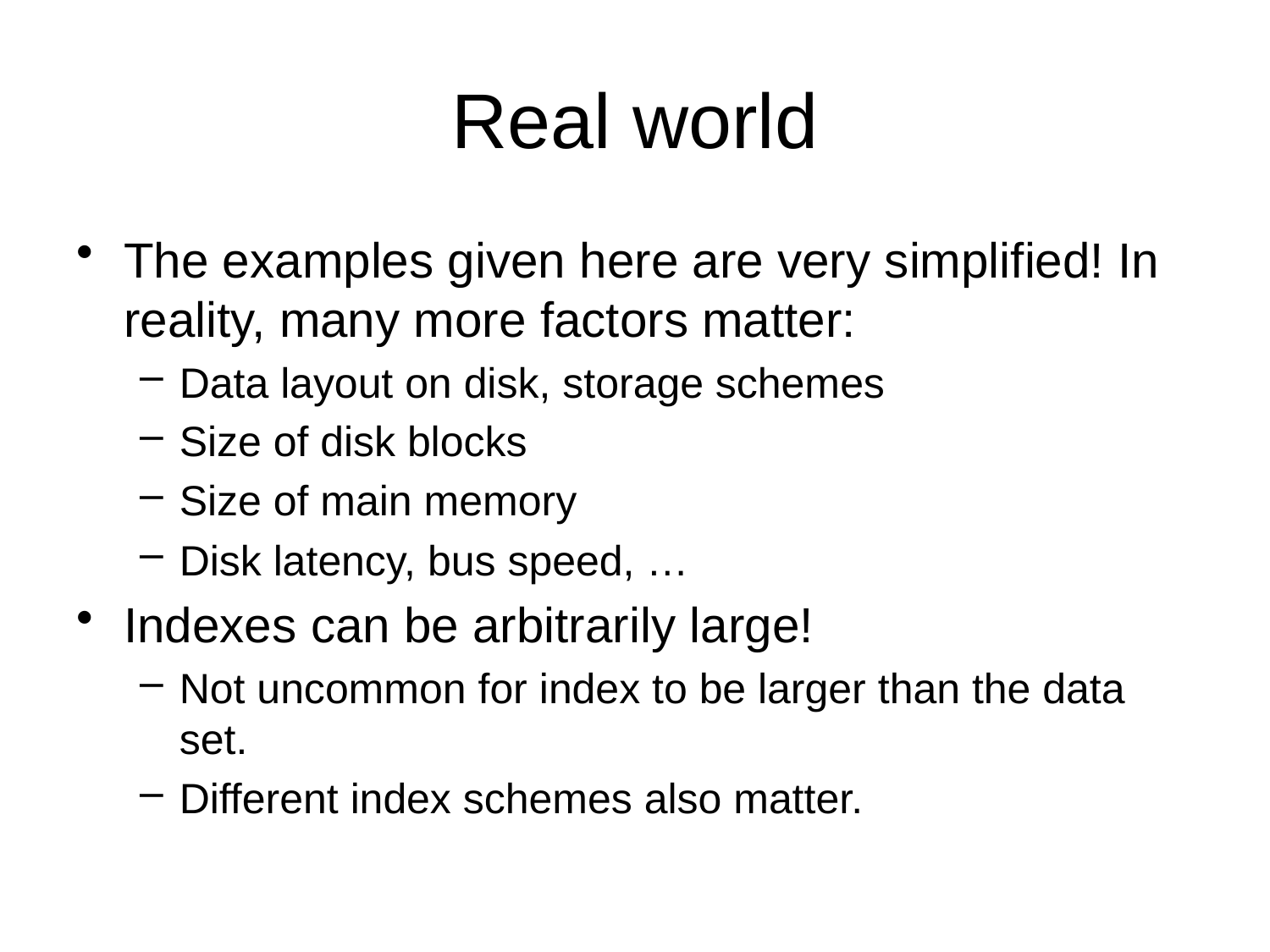

# Real world
The examples given here are very simplified! In reality, many more factors matter:
Data layout on disk, storage schemes
Size of disk blocks
Size of main memory
Disk latency, bus speed, …
Indexes can be arbitrarily large!
Not uncommon for index to be larger than the data set.
Different index schemes also matter.